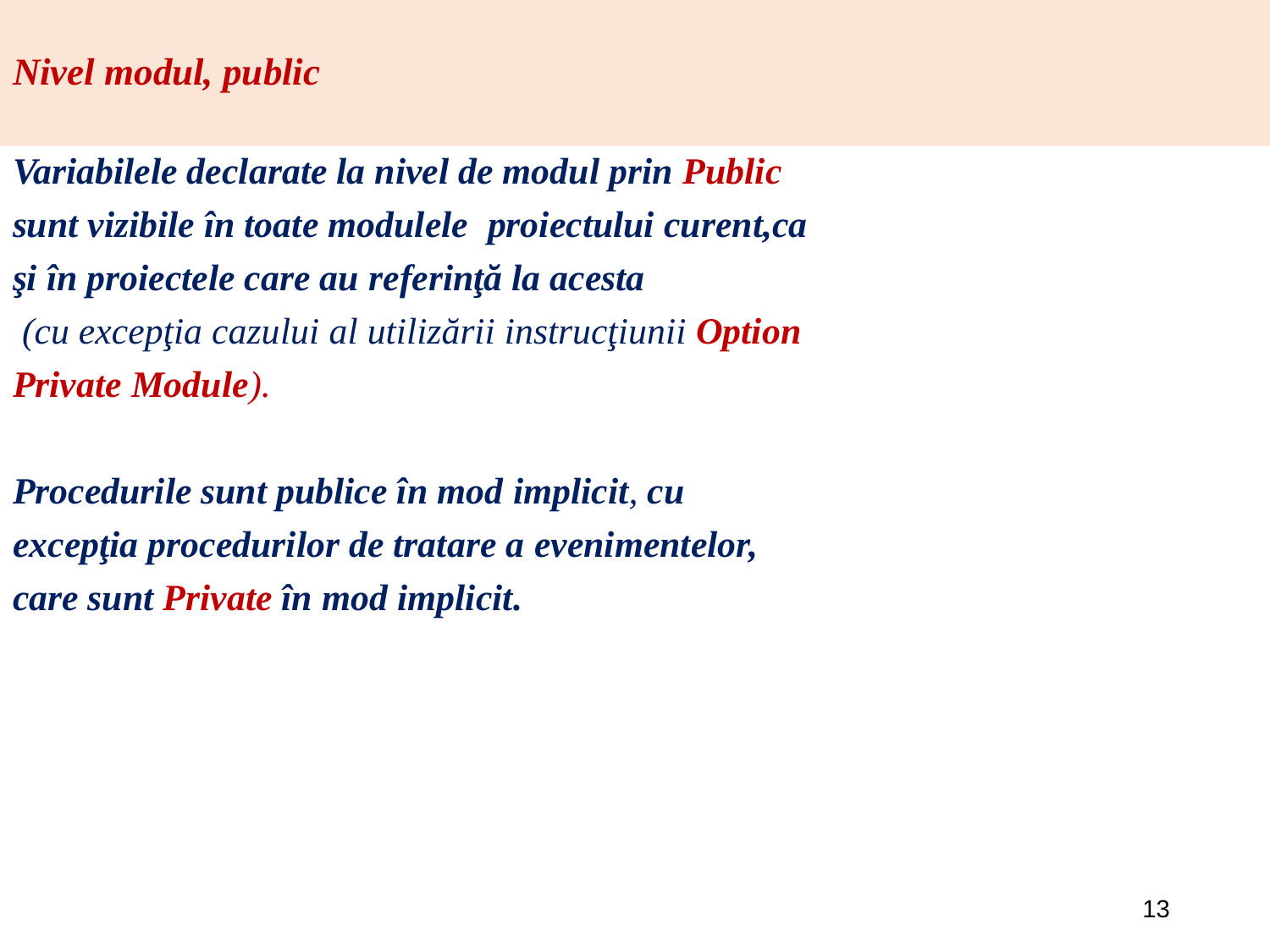

# Nivel modul, public
Variabilele declarate la nivel de modul prin Public
sunt vizibile în toate modulele  proiectului curent,ca
şi în proiectele care au referinţă la acesta
 (cu excepţia cazului al utilizării instrucţiunii Option
Private Module).

Procedurile sunt publice în mod implicit, cu
excepţia procedurilor de tratare a evenimentelor,
care sunt Private în mod implicit.
13